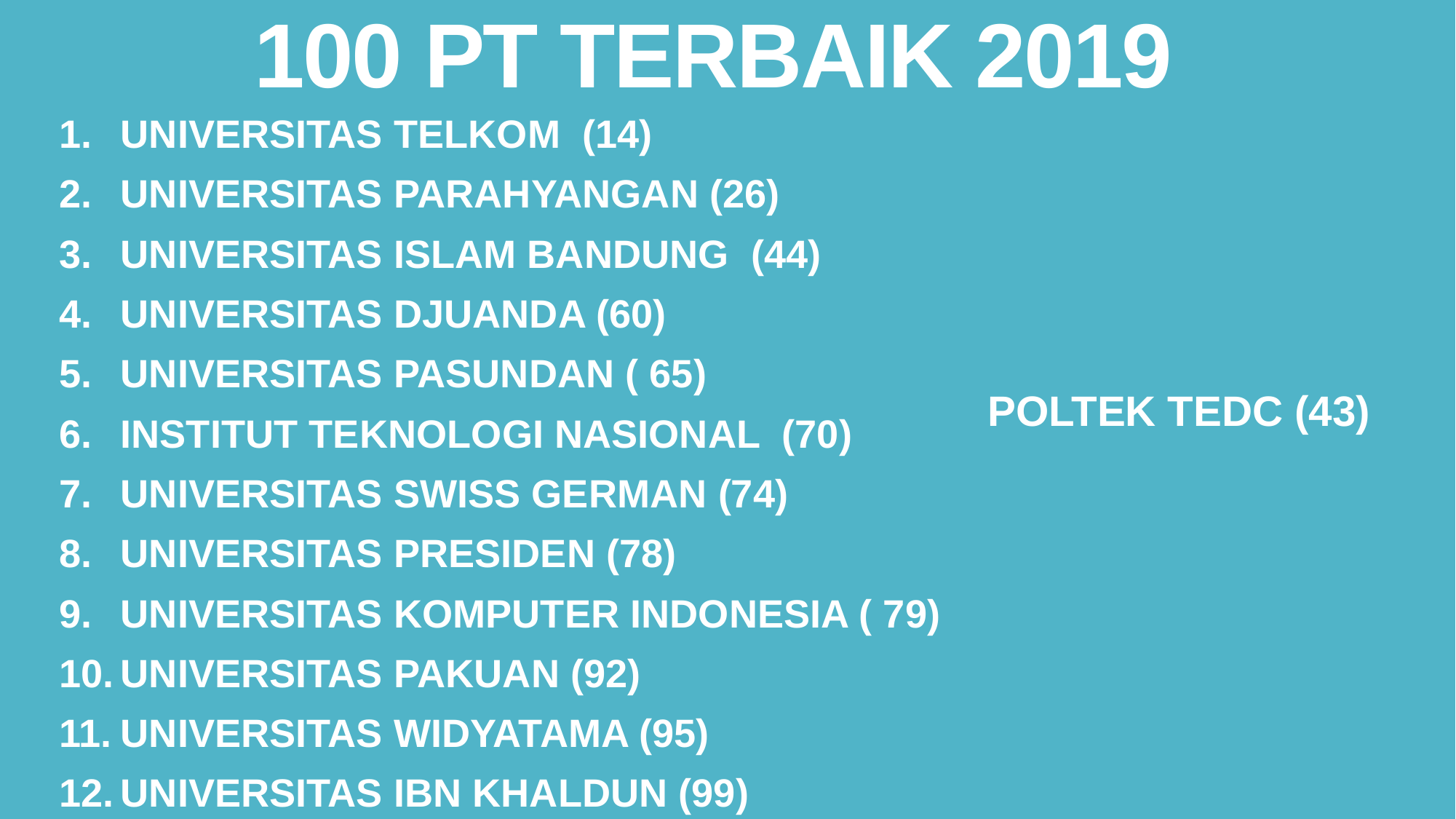

# 100 PT TERBAIK 2019
UNIVERSITAS TELKOM  (14)
UNIVERSITAS PARAHYANGAN (26)
UNIVERSITAS ISLAM BANDUNG  (44)
UNIVERSITAS DJUANDA (60)
UNIVERSITAS PASUNDAN ( 65)
INSTITUT TEKNOLOGI NASIONAL  (70)
UNIVERSITAS SWISS GERMAN (74)
UNIVERSITAS PRESIDEN (78)
UNIVERSITAS KOMPUTER INDONESIA ( 79)
UNIVERSITAS PAKUAN (92)
UNIVERSITAS WIDYATAMA (95)
UNIVERSITAS IBN KHALDUN (99)
POLTEK TEDC (43)